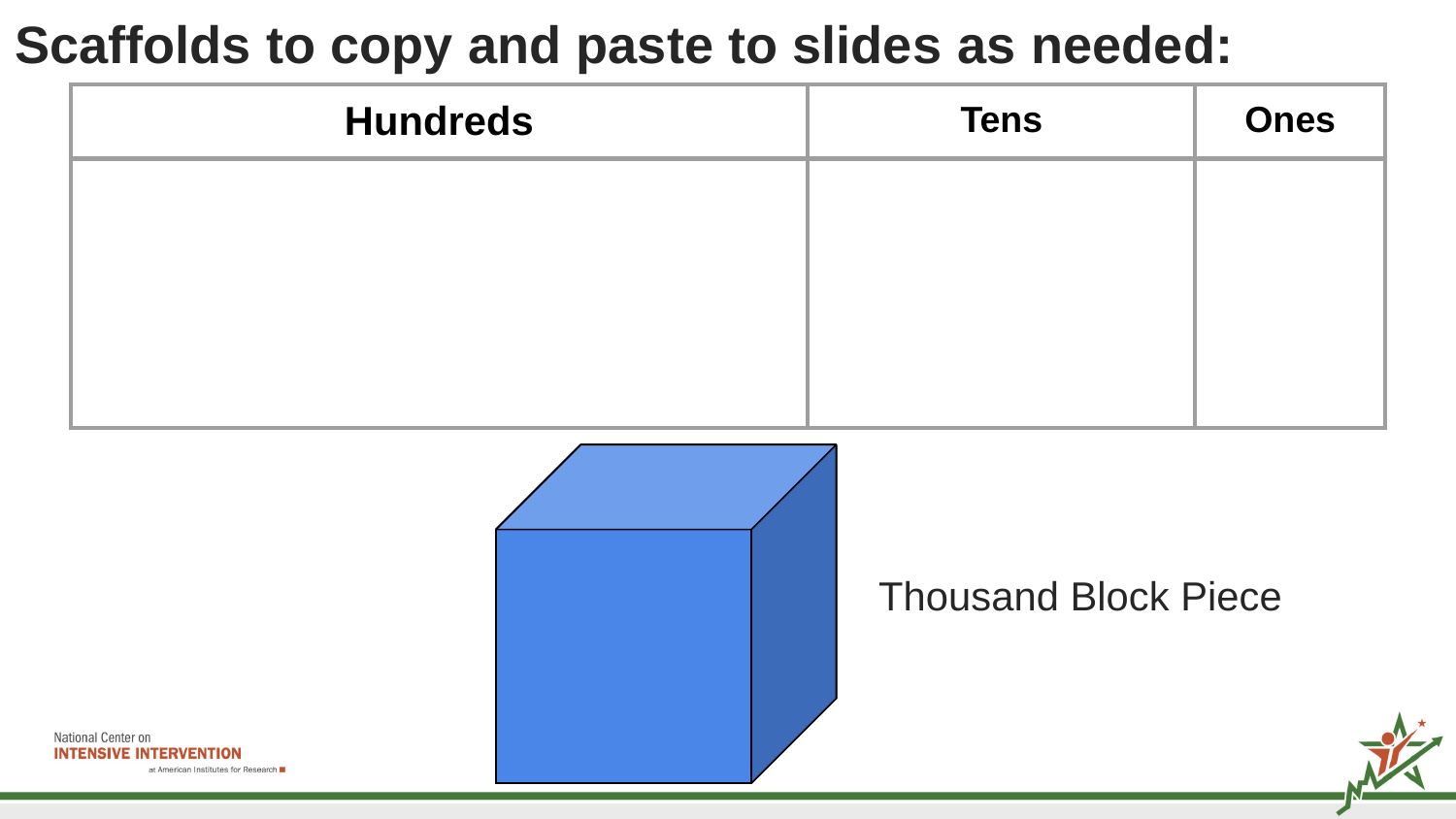

Base Ten Blocks
Scaffolds to copy and paste to slides as needed:
| Hundreds | Tens | Ones |
| --- | --- | --- |
|  |  |  |

Thousand Block Piece